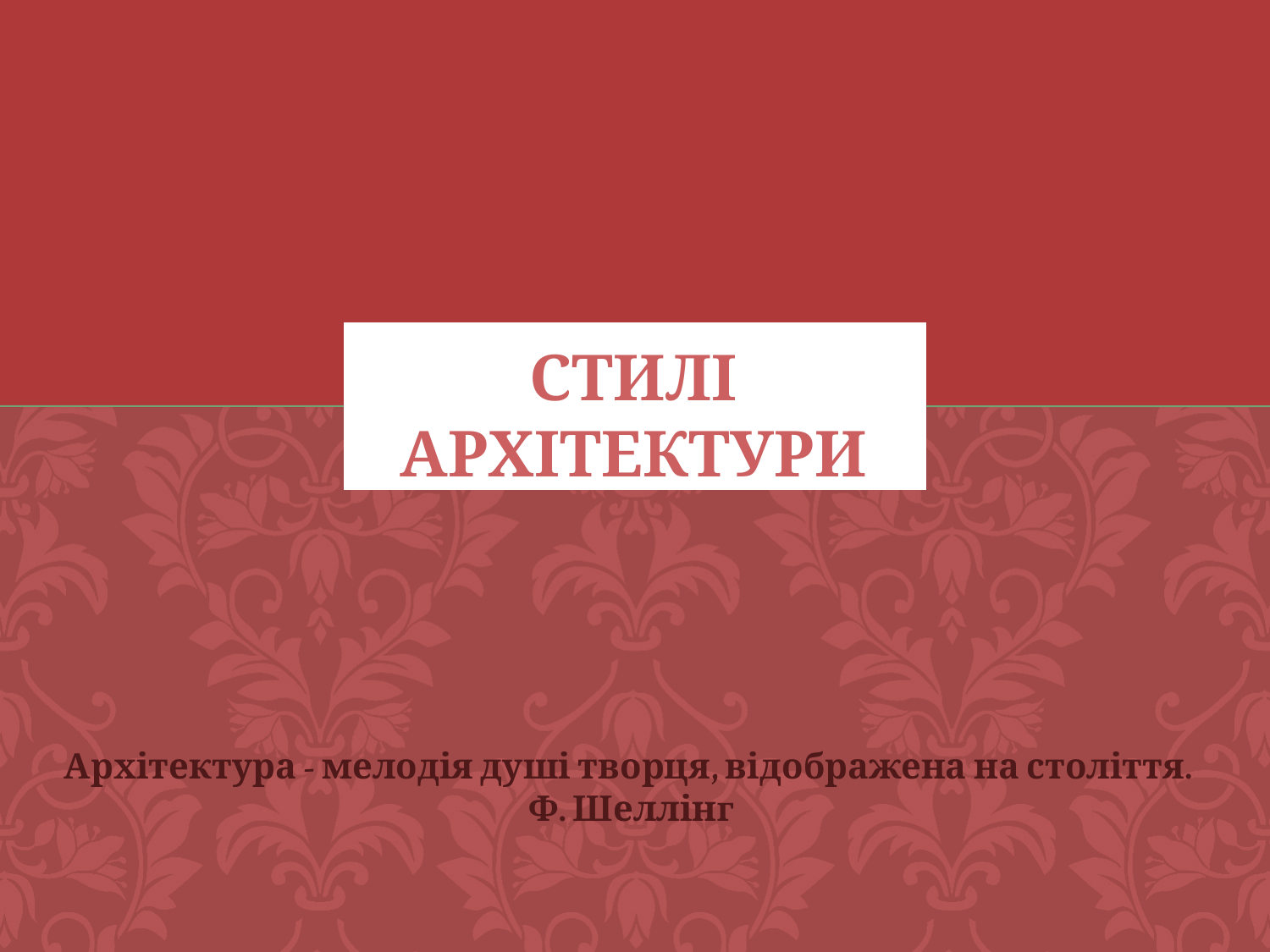

# Стилі архітектури
Архітектура - мелодія душі творця, відображена на століття.
Ф. Шеллінг